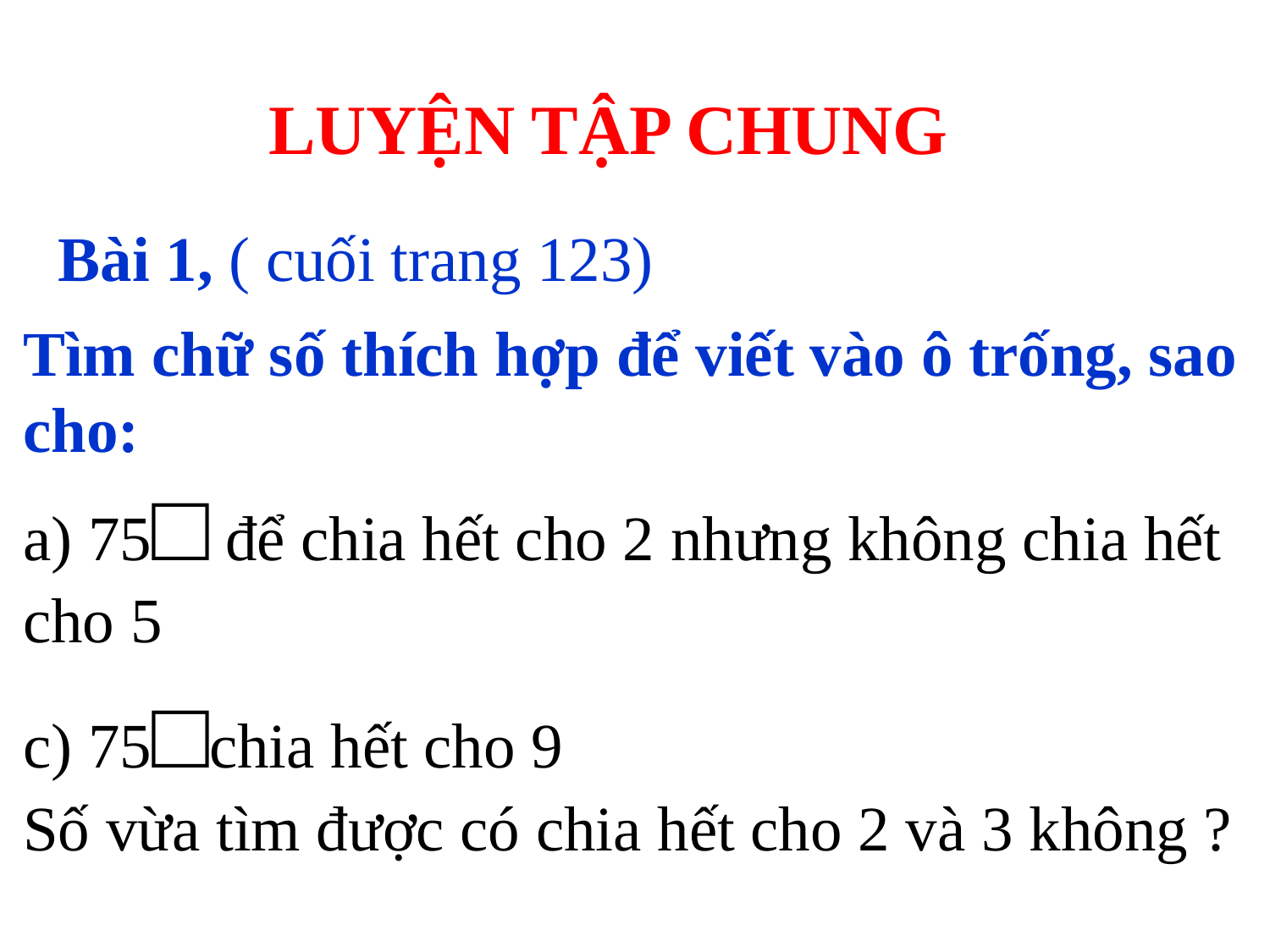

LUYỆN TẬP CHUNG
Bài 1, ( cuối trang 123)
Tìm chữ số thích hợp để viết vào ô trống, sao cho:
a) 75□ để chia hết cho 2 nhưng không chia hết cho 5
c) 75□chia hết cho 9
Số vừa tìm được có chia hết cho 2 và 3 không ?